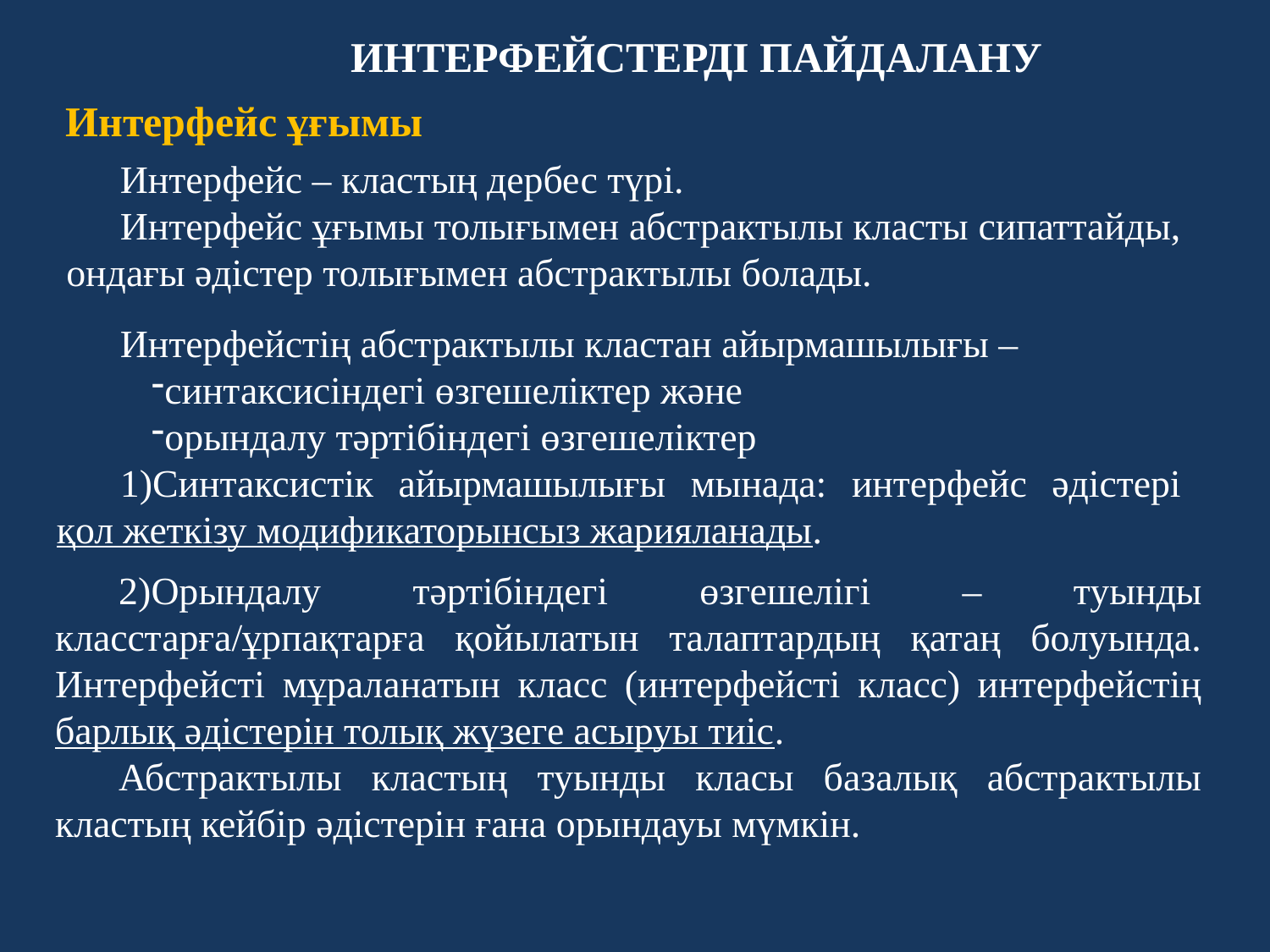

ИНТЕРФЕЙСТЕРДІ ПАЙДАЛАНУ
Интерфейс ұғымы
Интерфейс – кластың дербес түрі.
Интерфейс ұғымы толығымен абстрактылы класты сипаттайды,  ондағы әдістер толығымен абстрактылы болады.

Интерфейстің абстрактылы кластан айырмашылығы –
синтаксисіндегі өзгешеліктер және
орындалу тәртібіндегі өзгешеліктер
1)Синтаксистік айырмашылығы мынада: интерфейс әдістері қол жеткізу модификаторынсыз жарияланады.
2)Орындалу тәртібіндегі өзгешелігі – туынды класстарға/ұрпақтарға қойылатын талаптардың қатаң болуында. Интерфейсті мұраланатын класс (интерфейсті класс) интерфейстің барлық әдістерін толық жүзеге асыруы тиіс.
Абстрактылы кластың туынды класы базалық абстрактылы кластың кейбір әдістерін ғана орындауы мүмкін.